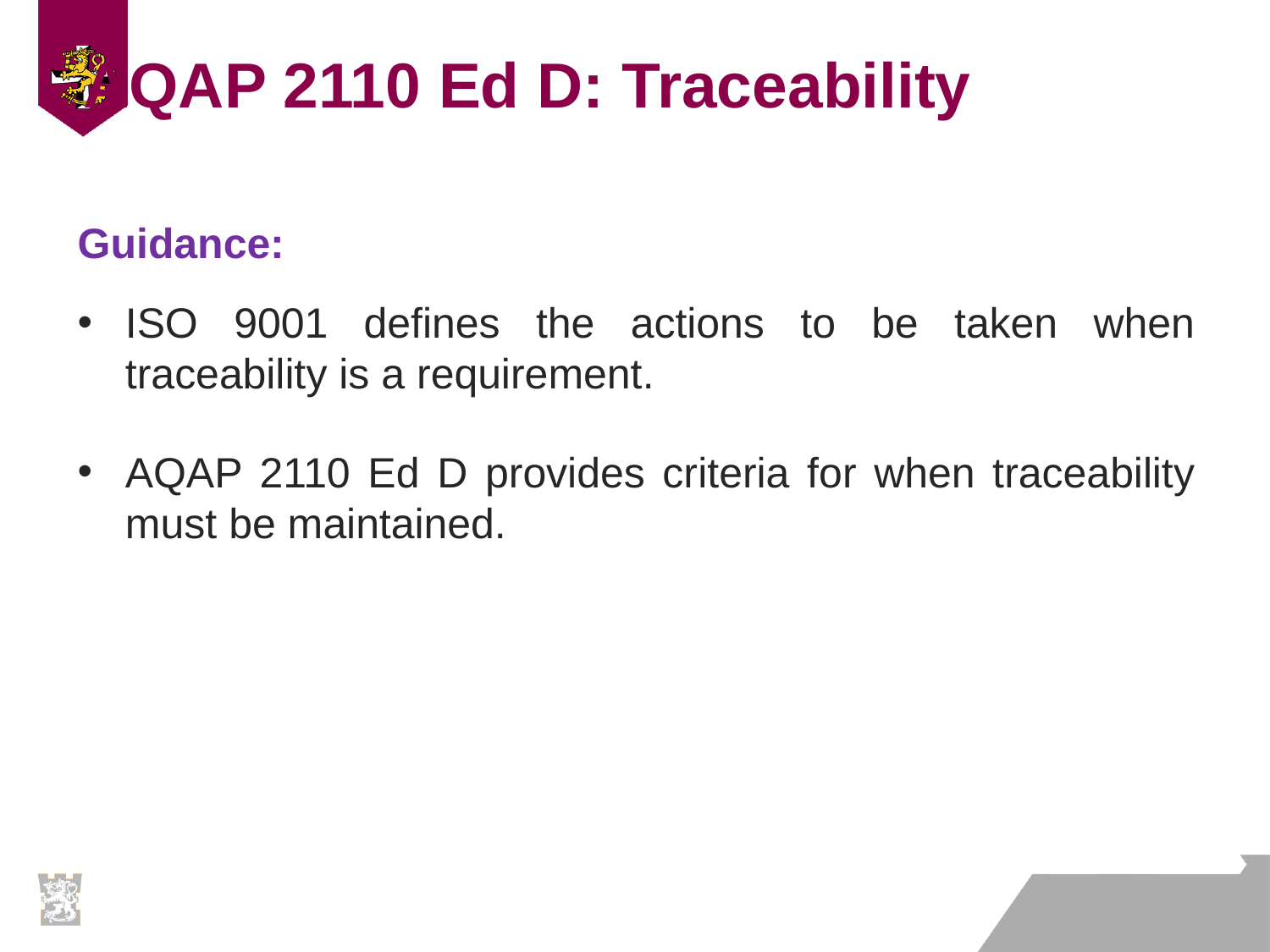

# AQAP 2110 Ed D: Traceability
Guidance:
ISO 9001 defines the actions to be taken when traceability is a requirement.

AQAP 2110 Ed D provides criteria for when traceability must be maintained.